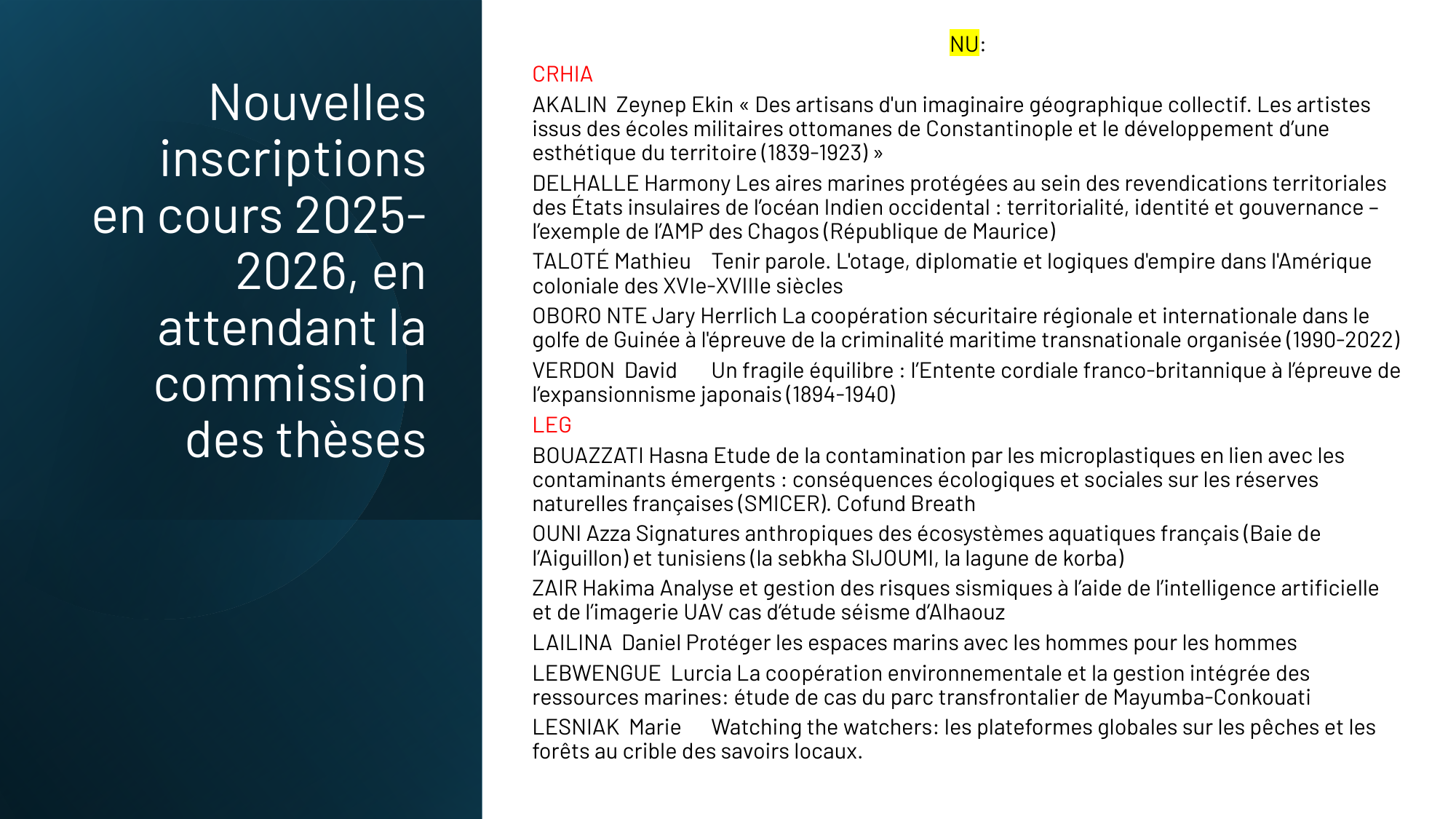

NU:
CRHIA
AKALIN  Zeynep Ekin « Des artisans d'un imaginaire géographique collectif. Les artistes issus des écoles militaires ottomanes de Constantinople et le développement d’une esthétique du territoire (1839-1923) »
DELHALLE Harmony Les aires marines protégées au sein des revendications territoriales des États insulaires de l’océan Indien occidental : territorialité, identité et gouvernance – l’exemple de l’AMP des Chagos (République de Maurice)
TALOTÉ Mathieu 	Tenir parole. L'otage, diplomatie et logiques d'empire dans l'Amérique coloniale des XVIe-XVIIIe siècles
OBORO NTE Jary Herrlich La coopération sécuritaire régionale et internationale dans le golfe de Guinée à l'épreuve de la criminalité maritime transnationale organisée (1990-2022)
VERDON  David 	Un fragile équilibre : l’Entente cordiale franco-britannique à l’épreuve de l’expansionnisme japonais (1894-1940)
LEG
BOUAZZATI Hasna Etude de la contamination par les microplastiques en lien avec les contaminants émergents : conséquences écologiques et sociales sur les réserves naturelles françaises (SMICER). Cofund Breath
OUNI Azza Signatures anthropiques des écosystèmes aquatiques français (Baie de l’Aiguillon) et tunisiens (la sebkha SIJOUMI, la lagune de korba)
ZAIR Hakima Analyse et gestion des risques sismiques à l’aide de l’intelligence artificielle et de l’imagerie UAV cas d’étude séisme d’Alhaouz
LAILINA  Daniel Protéger les espaces marins avec les hommes pour les hommes
LEBWENGUE  Lurcia La coopération environnementale et la gestion intégrée des ressources marines: étude de cas du parc transfrontalier de Mayumba-Conkouati
LESNIAK  Marie 	Watching the watchers: les plateformes globales sur les pêches et les forêts au crible des savoirs locaux.

# Nouvelles inscriptions en cours 2025-2026, en attendant la commission des thèses